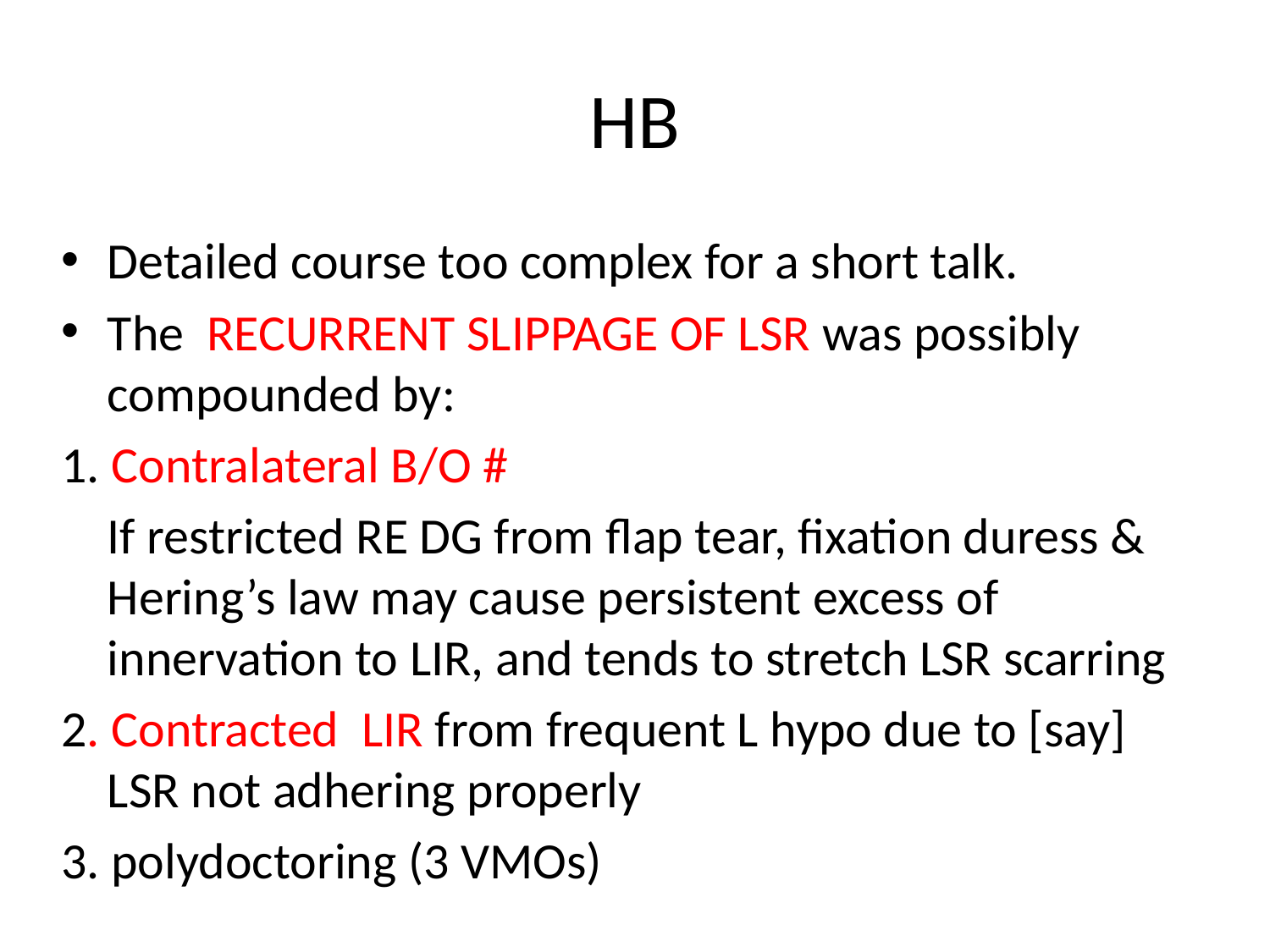

# HB
Detailed course too complex for a short talk.
The  RECURRENT SLIPPAGE OF LSR was possibly compounded by:
1. Contralateral B/O #
	If restricted RE DG from flap tear, fixation duress &  Hering’s law may cause persistent excess of innervation to LIR, and tends to stretch LSR scarring
2. Contracted  LIR from frequent L hypo due to [say] LSR not adhering properly
3. polydoctoring (3 VMOs)